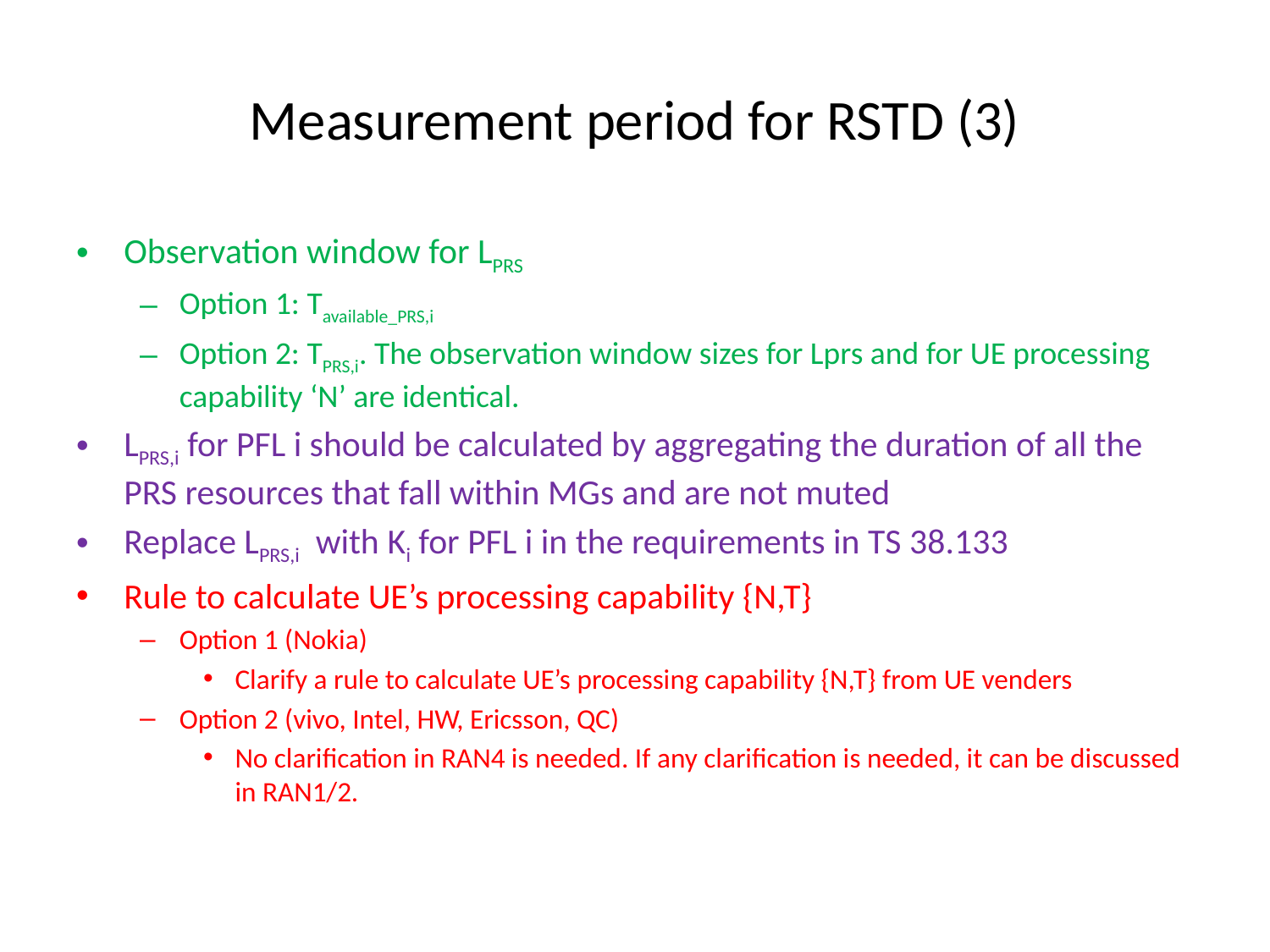

# Measurement period for RSTD (3)
Observation window for LPRS
Option 1: Tavailable_PRS,i
Option 2: TPRS,i. The observation window sizes for Lprs and for UE processing capability ‘N’ are identical.
LPRS,i for PFL i should be calculated by aggregating the duration of all the PRS resources that fall within MGs and are not muted
Replace LPRS,i  with Ki for PFL i in the requirements in TS 38.133
Rule to calculate UE’s processing capability {N,T}
Option 1 (Nokia)
Clarify a rule to calculate UE’s processing capability {N,T} from UE venders
Option 2 (vivo, Intel, HW, Ericsson, QC)
No clarification in RAN4 is needed. If any clarification is needed, it can be discussed in RAN1/2.